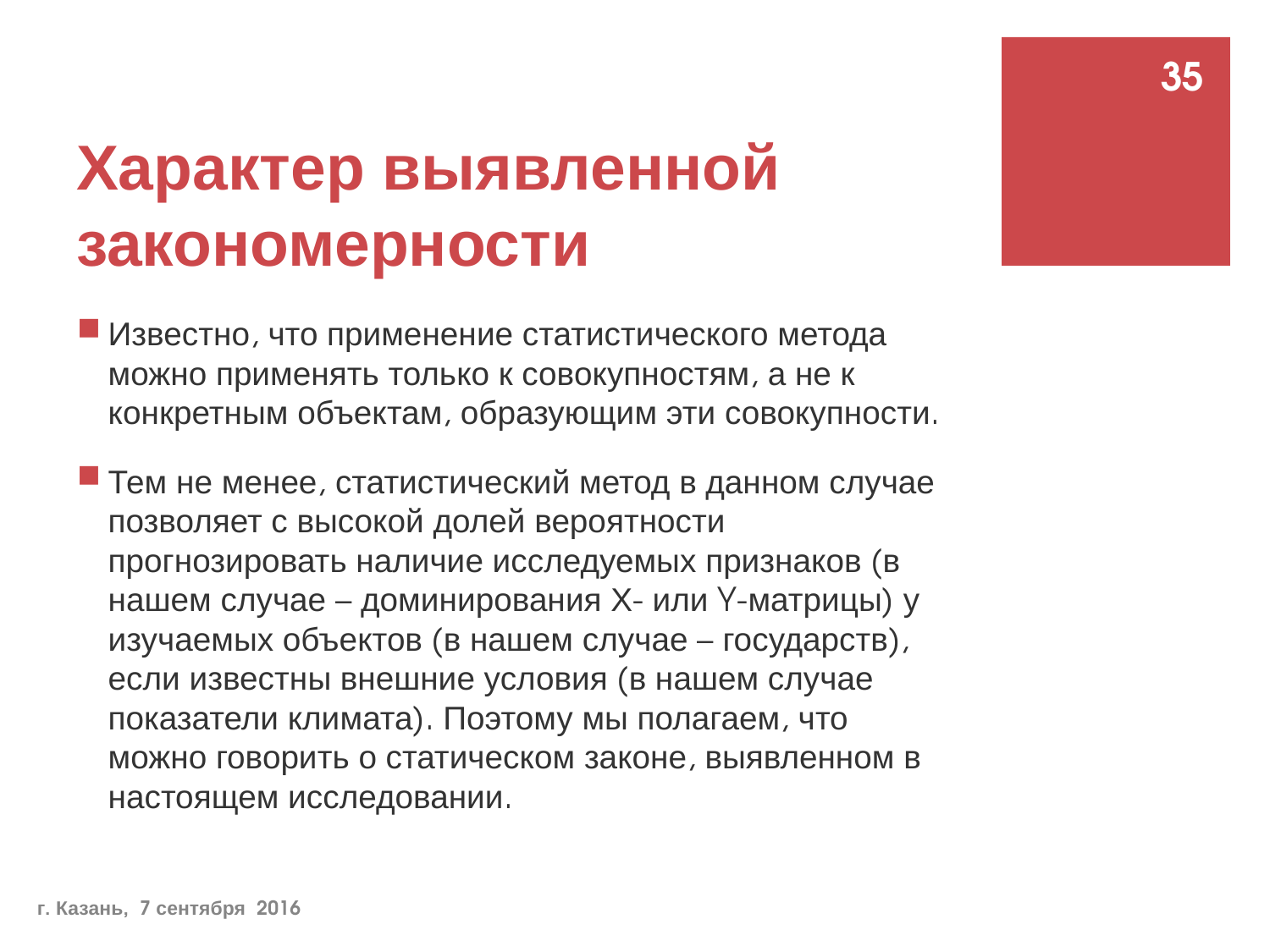

35
# Характер выявленной закономерности
Известно, что применение статистического метода можно применять только к совокупностям, а не к конкретным объектам, образующим эти совокупности.
Тем не менее, статистический метод в данном случае позволяет с высокой долей вероятности прогнозировать наличие исследуемых признаков (в нашем случае – доминирования Х- или Y-матрицы) у изучаемых объектов (в нашем случае – государств), если известны внешние условия (в нашем случае показатели климата). Поэтому мы полагаем, что можно говорить о статическом законе, выявленном в настоящем исследовании.
г. Казань,  7 сентября  2016